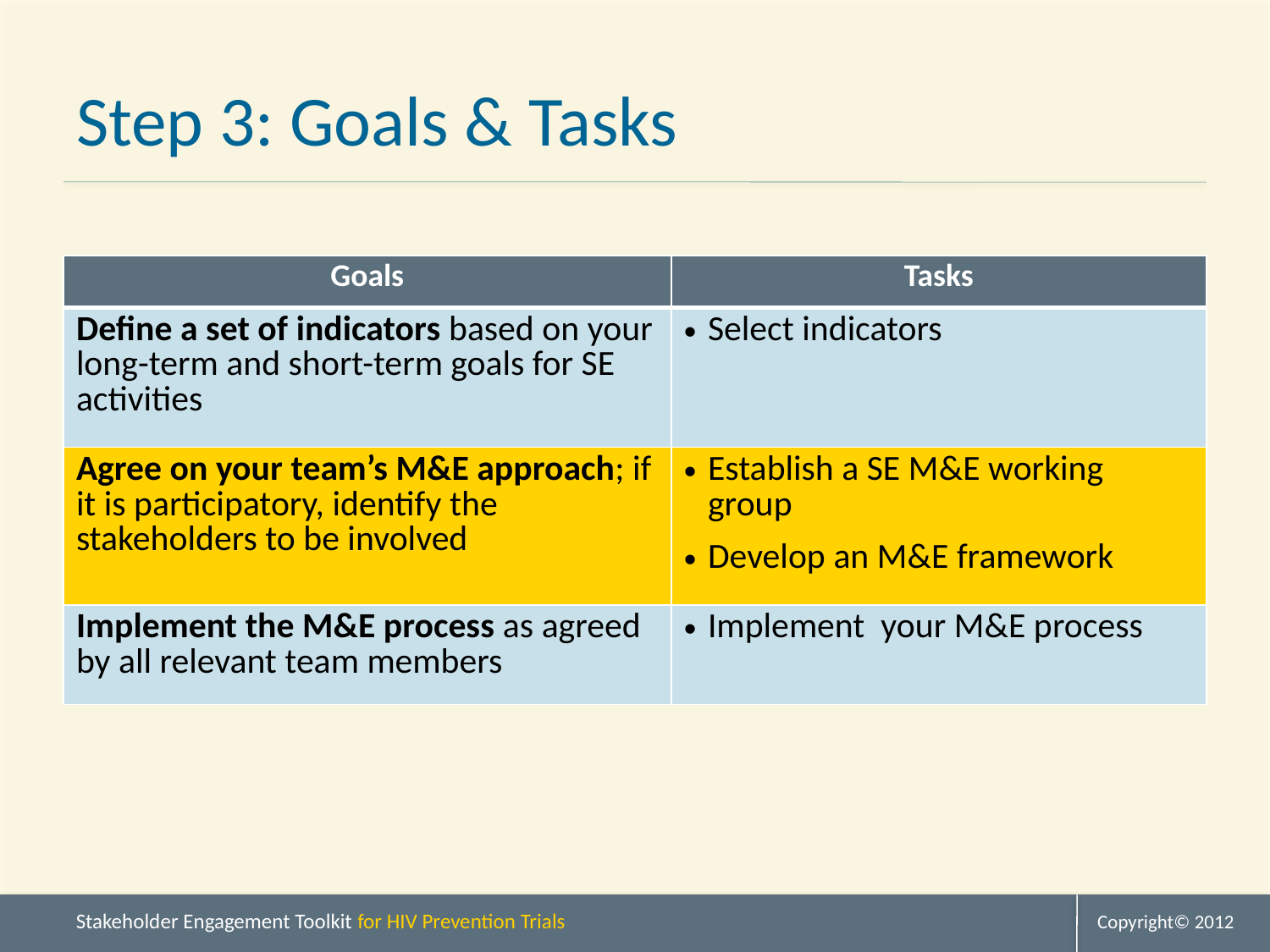

# Step 3: Goals & Tasks
| Goals | Tasks |
| --- | --- |
| Define a set of indicators based on your long-term and short-term goals for SE activities | Select indicators |
| Agree on your team’s M&E approach; if it is participatory, identify the stakeholders to be involved | Establish a SE M&E working group Develop an M&E framework |
| Implement the M&E process as agreed by all relevant team members | Implement your M&E process |
Copyright© 2012